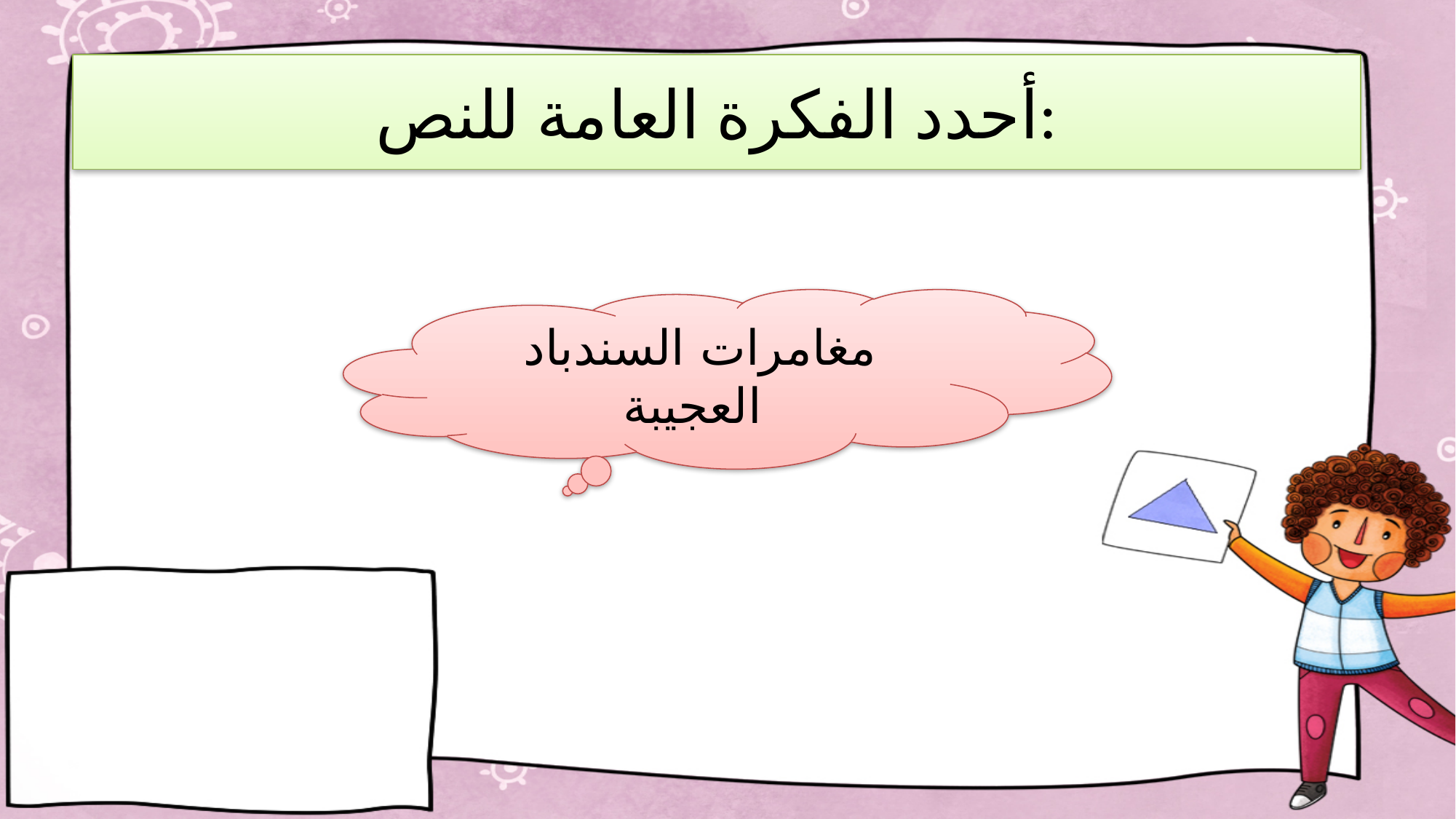

# أحدد الفكرة العامة للنص:

مغامرات السندباد العجيبة